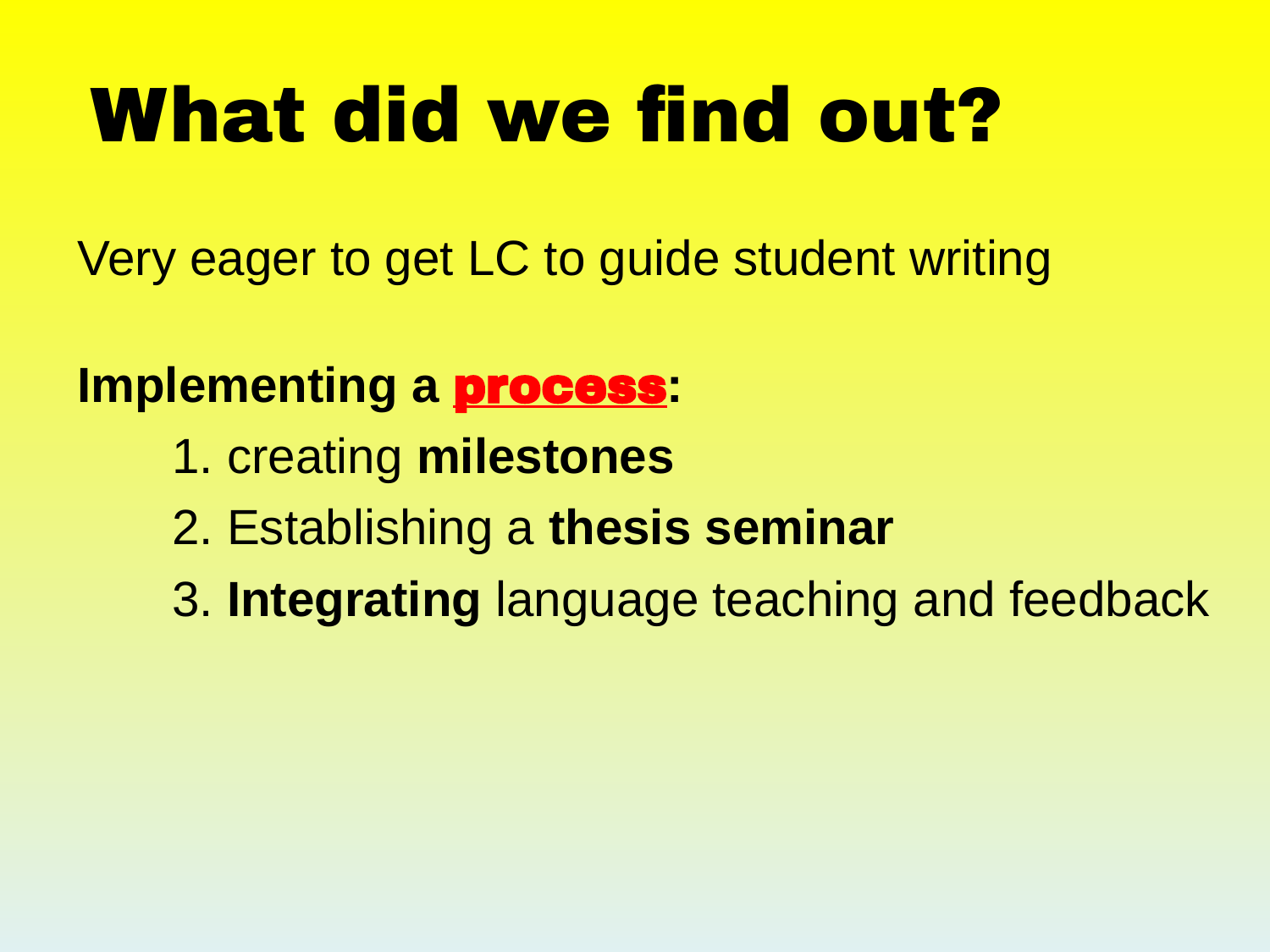

# What did we find out?
Very eager to get LC to guide student writing

Implementing a process:
 creating milestones
 Establishing a thesis seminar
 Integrating language teaching and feedback